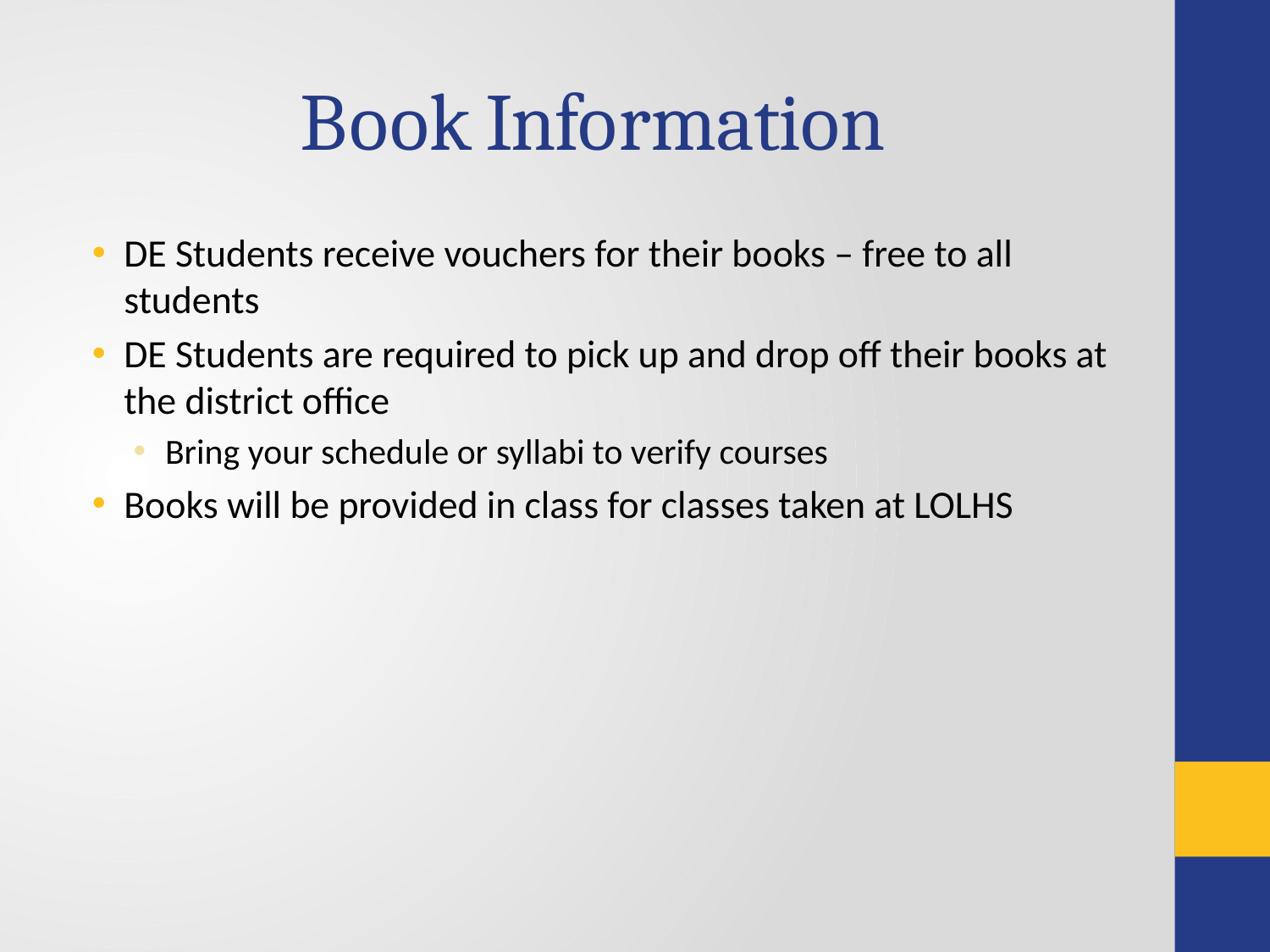

# Book Information
DE Students receive vouchers for their books – free to all students
DE Students are required to pick up and drop off their books at the district office
Bring your schedule or syllabi to verify courses
Books will be provided in class for classes taken at LOLHS